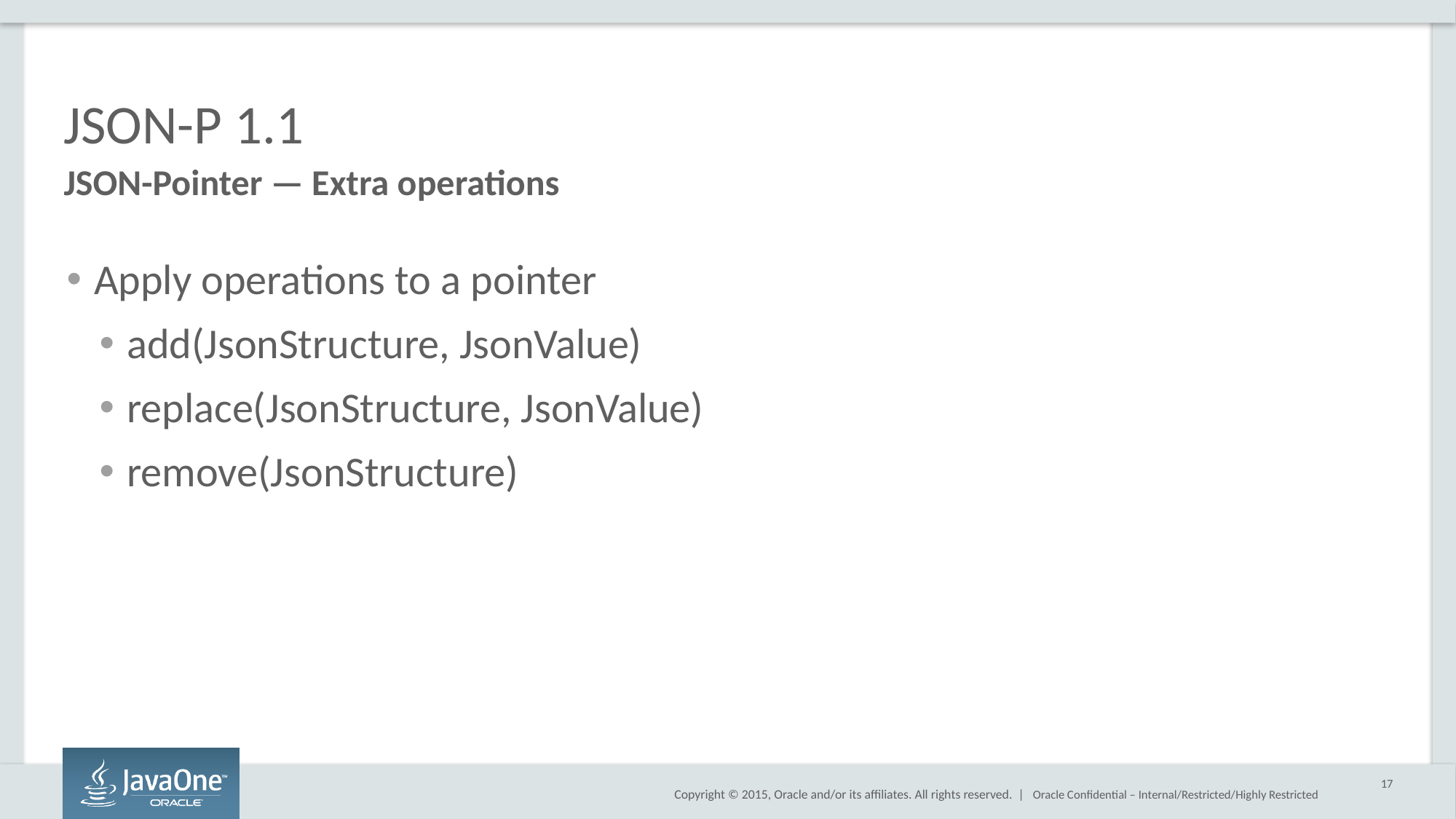

# JSON-P 1.1
JSON-Pointer — Extra operations
Apply operations to a pointer
add(JsonStructure, JsonValue)
replace(JsonStructure, JsonValue)
remove(JsonStructure)
17
Oracle Confidential – Internal/Restricted/Highly Restricted